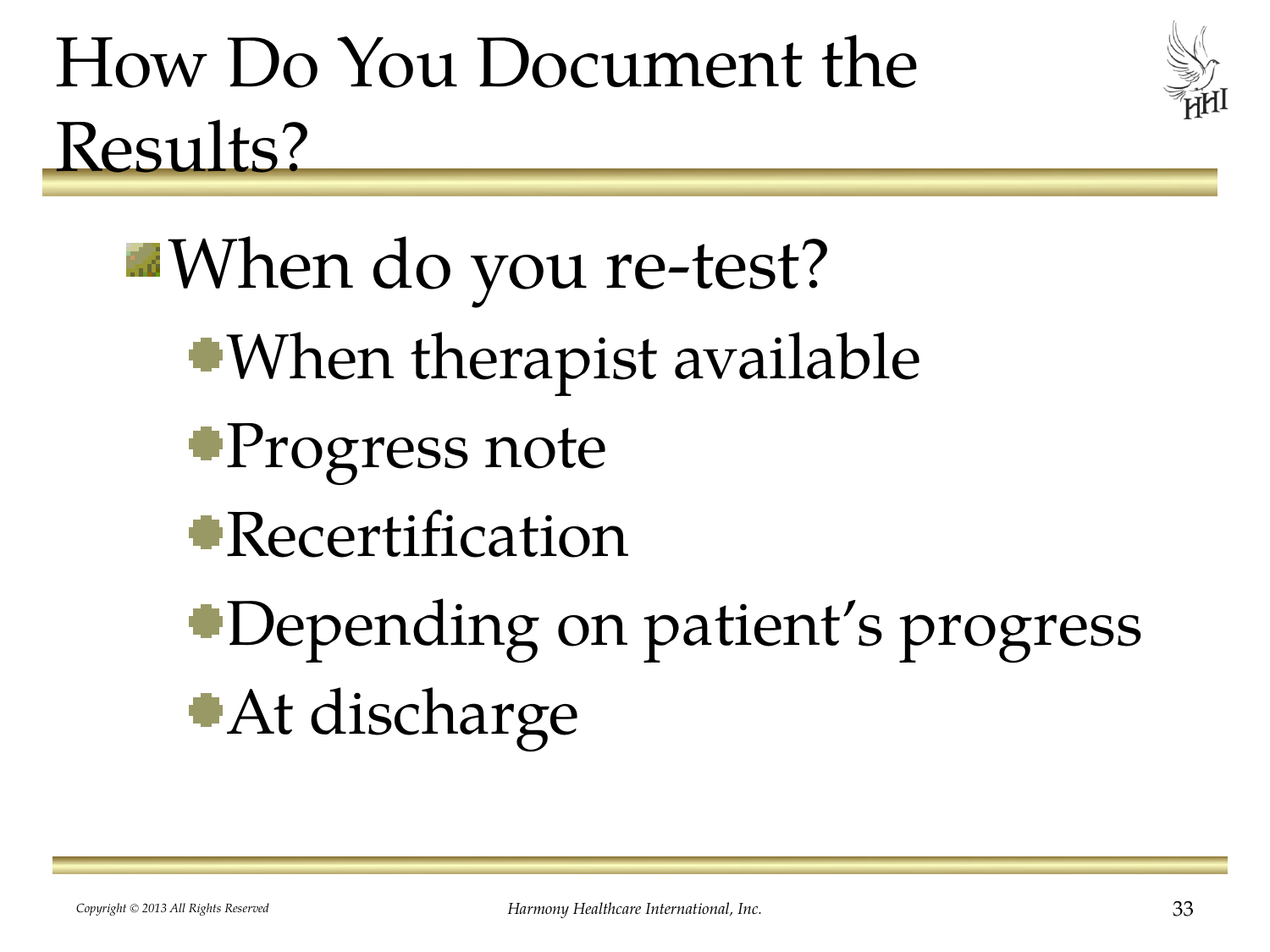

# How Do You Document the Results?
When do you re-test?
When therapist available
Progress note
Recertification
Depending on patient’s progress
At discharge

Copyright © 2013 All Rights Reserved
Harmony Healthcare International, Inc.
33